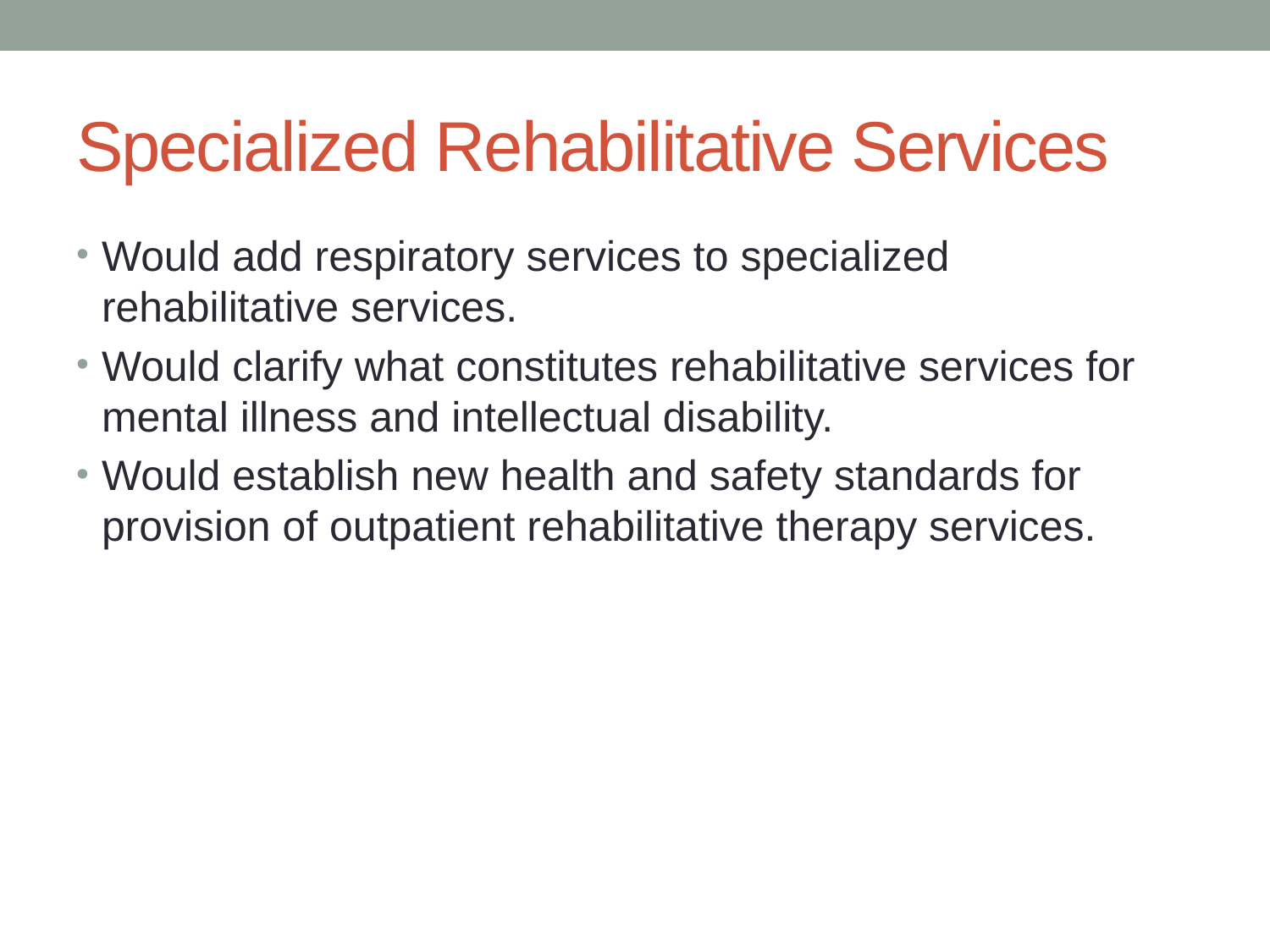

# Specialized Rehabilitative Services
Would add respiratory services to specialized rehabilitative services.
Would clarify what constitutes rehabilitative services for mental illness and intellectual disability.
Would establish new health and safety standards for provision of outpatient rehabilitative therapy services.